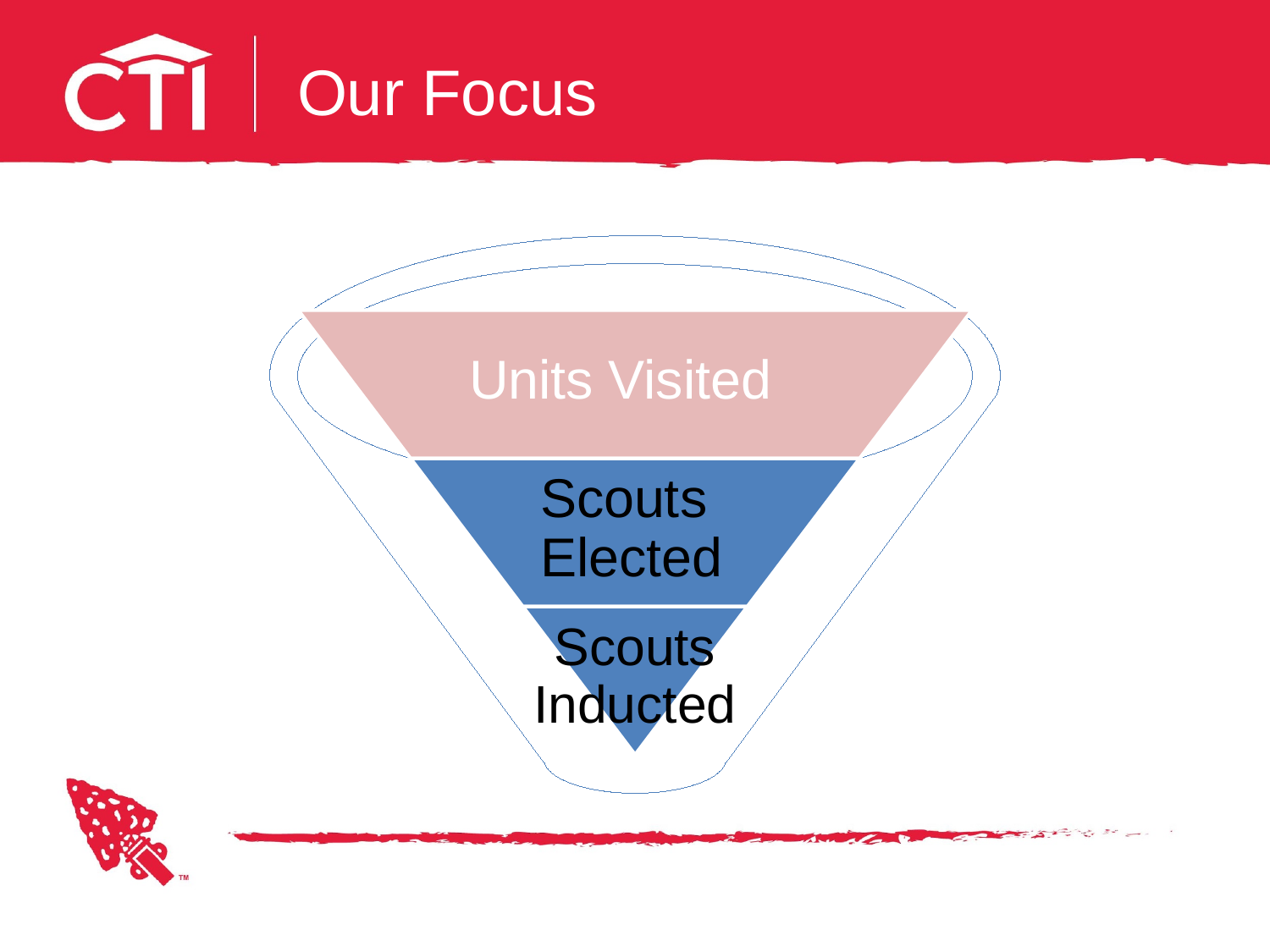

# Our Focus

Units Visited

Scouts Elected

Scouts Inducted